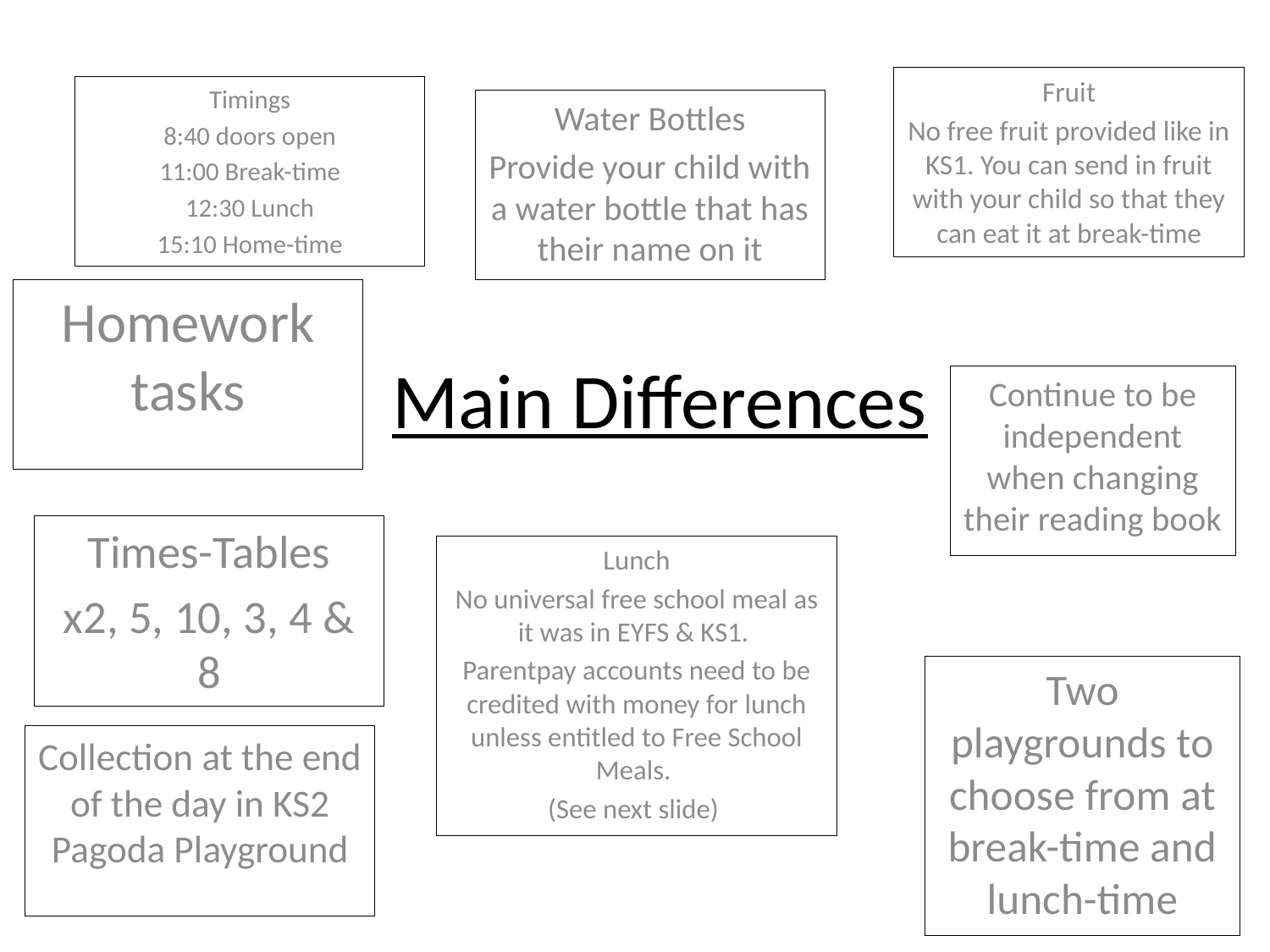

Fruit
No free fruit provided like in KS1. You can send in fruit with your child so that they can eat it at break-time
Timings
8:40 doors open
11:00 Break-time
12:30 Lunch
15:10 Home-time
Water Bottles
Provide your child with a water bottle that has their name on it
Homework tasks
# Main Differences
Continue to be independent when changing their reading book
Times-Tables
x2, 5, 10, 3, 4 & 8
Lunch
No universal free school meal as it was in EYFS & KS1.
Parentpay accounts need to be credited with money for lunch unless entitled to Free School Meals.
(See next slide)
Two playgrounds to choose from at break-time and lunch-time
Collection at the end of the day in KS2 Pagoda Playground